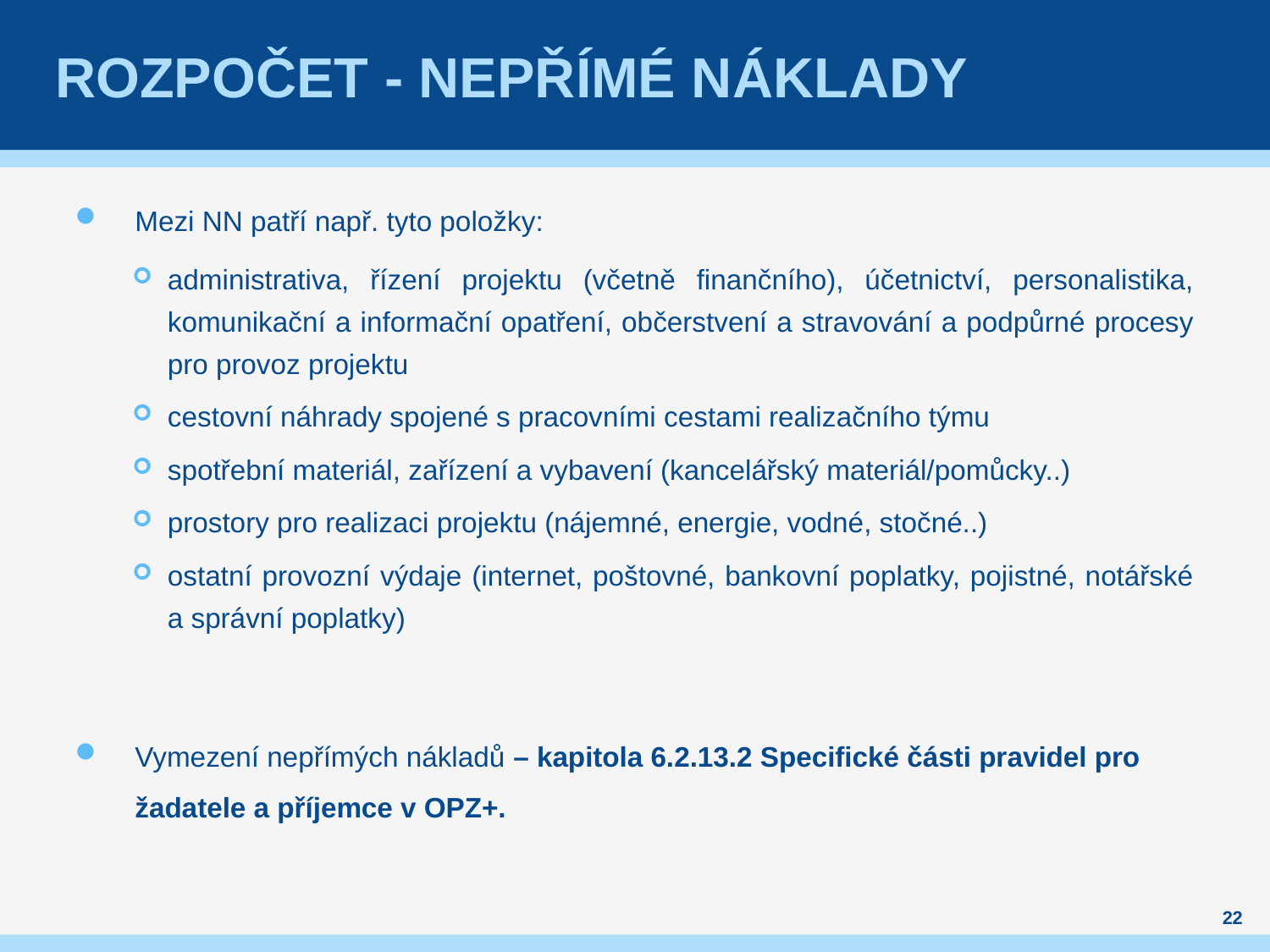

# Rozpočet - Nepřímé náklady
Mezi NN patří např. tyto položky:
administrativa, řízení projektu (včetně finančního), účetnictví, personalistika, komunikační a informační opatření, občerstvení a stravování a podpůrné procesy pro provoz projektu
cestovní náhrady spojené s pracovními cestami realizačního týmu
spotřební materiál, zařízení a vybavení (kancelářský materiál/pomůcky..)
prostory pro realizaci projektu (nájemné, energie, vodné, stočné..)
ostatní provozní výdaje (internet, poštovné, bankovní poplatky, pojistné, notářské a správní poplatky)

Vymezení nepřímých nákladů – kapitola 6.2.13.2 Specifické části pravidel pro žadatele a příjemce v OPZ+.

22